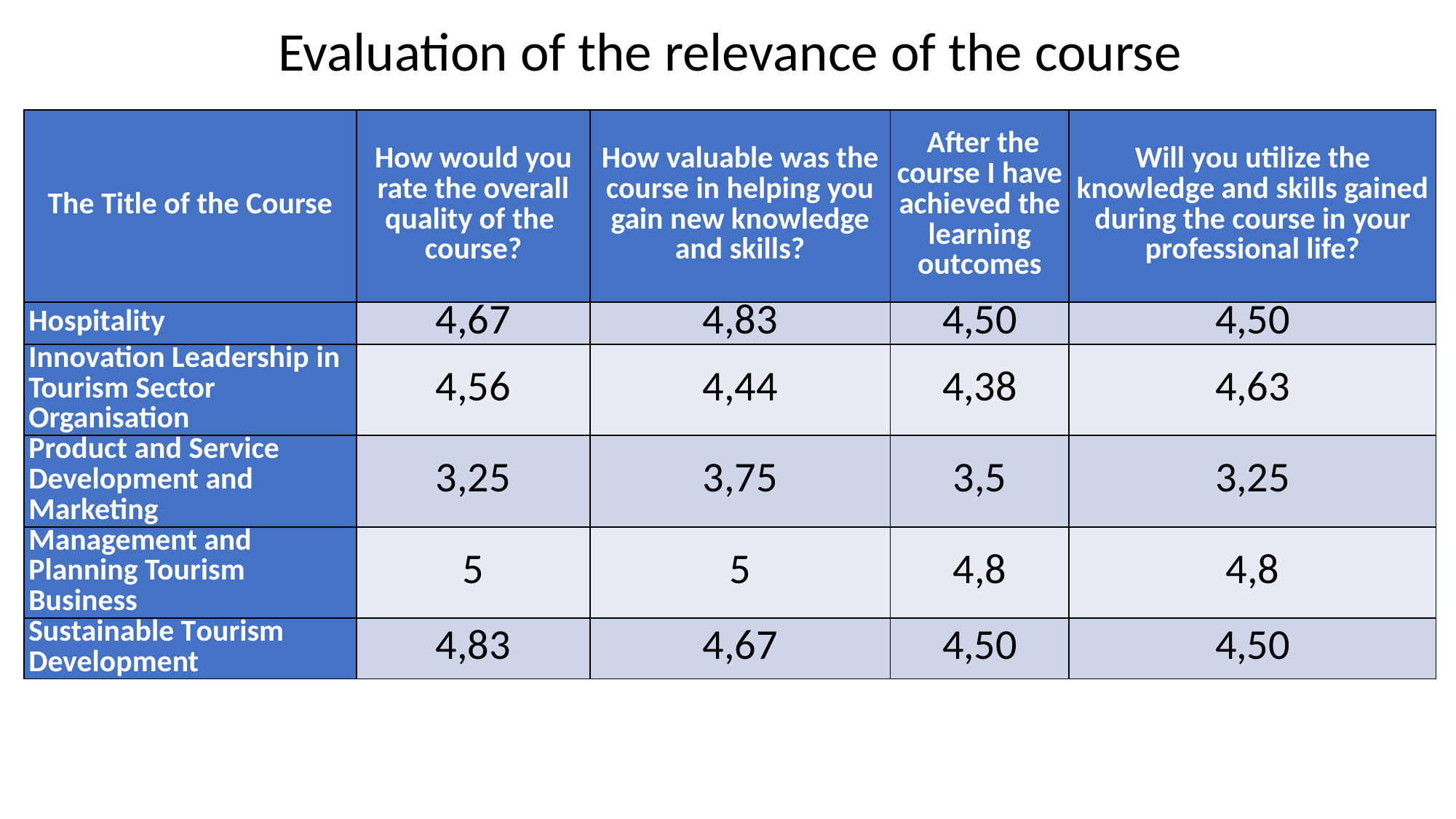

# Evaluation of the relevance of the course
| The Title of the Course | How would you rate the overall quality of the course? | How valuable was the course in helping you gain new knowledge and skills? | After the course I have achieved the learning outcomes | Will you utilize the knowledge and skills gained during the course in your professional life? |
| --- | --- | --- | --- | --- |
| Hospitality | 4,67 | 4,83 | 4,50 | 4,50 |
| Innovation Leadership in Tourism Sector Organisation | 4,56 | 4,44 | 4,38 | 4,63 |
| Product and Service Development and Marketing | 3,25 | 3,75 | 3,5 | 3,25 |
| Management and Planning Tourism Business | 5 | 5 | 4,8 | 4,8 |
| Sustainable Tourism Development | 4,83 | 4,67 | 4,50 | 4,50 |